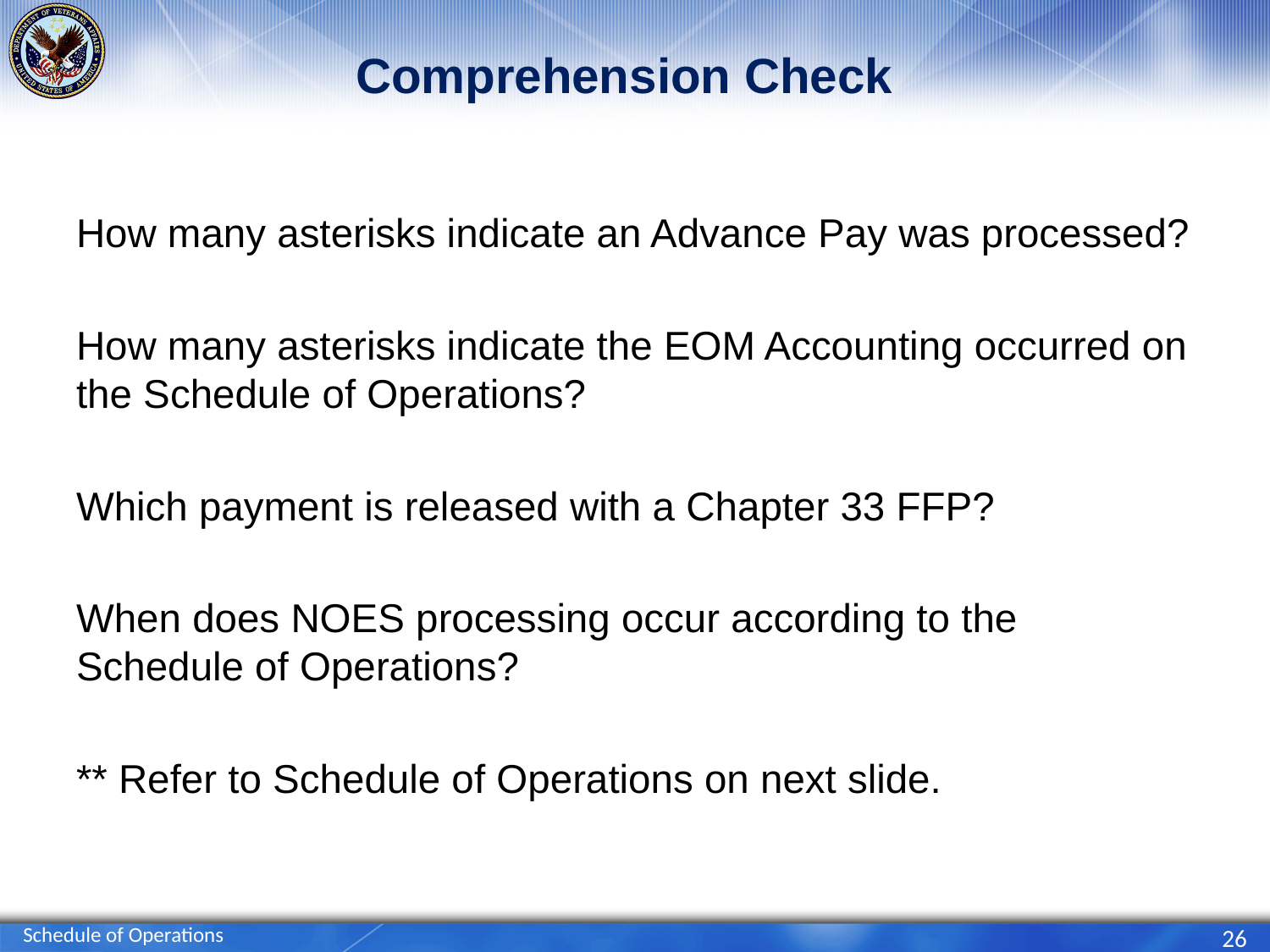

# Comprehension Check
How many asterisks indicate an Advance Pay was processed?

How many asterisks indicate the EOM Accounting occurred on the Schedule of Operations?

Which payment is released with a Chapter 33 FFP?

When does NOES processing occur according to the Schedule of Operations?

** Refer to Schedule of Operations on next slide.

Schedule of Operations
26